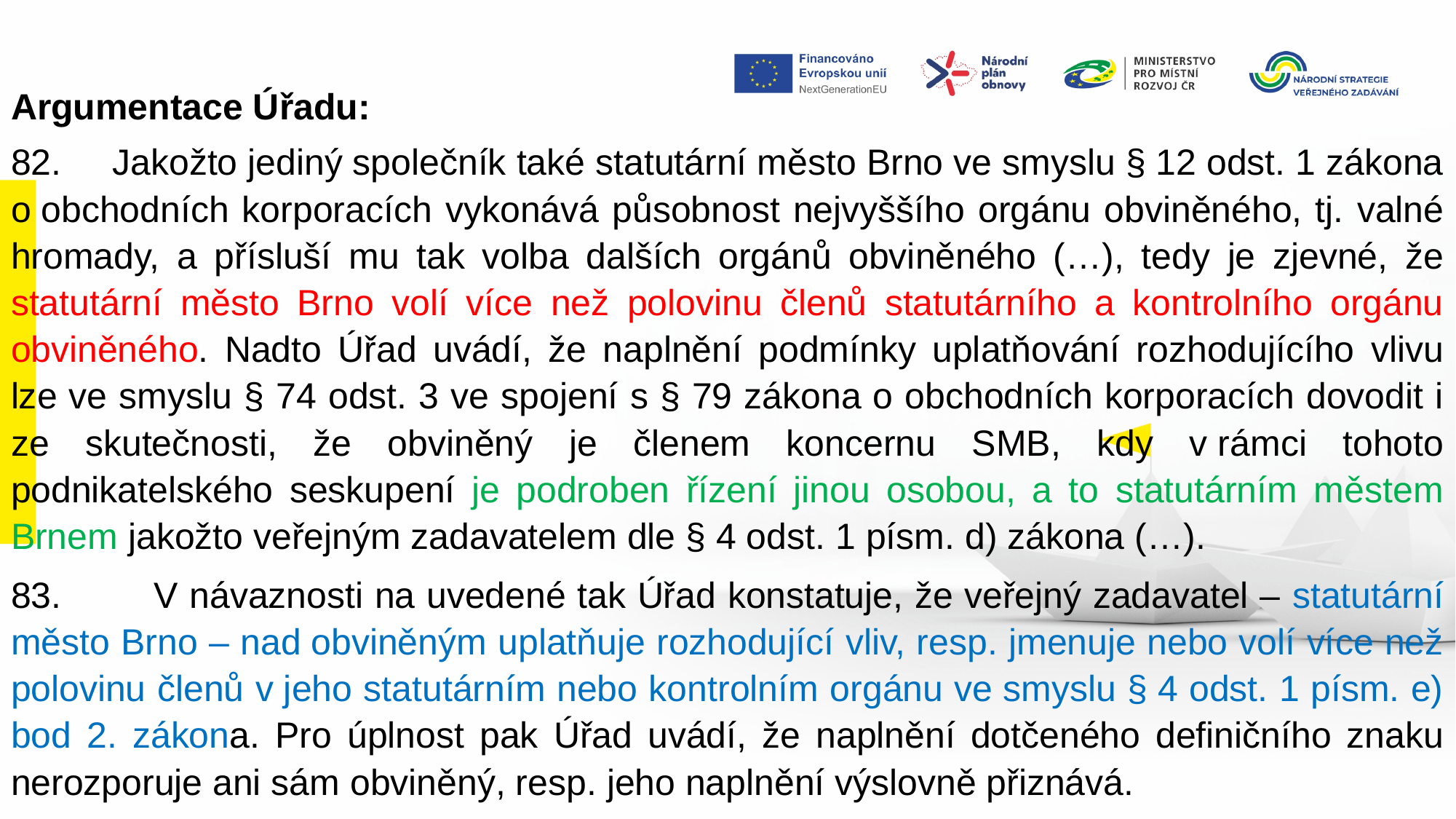

Argumentace Úřadu:
82.     Jakožto jediný společník také statutární město Brno ve smyslu § 12 odst. 1 zákona o obchodních korporacích vykonává působnost nejvyššího orgánu obviněného, tj. valné hromady, a přísluší mu tak volba dalších orgánů obviněného (…), tedy je zjevné, že statutární město Brno volí více než polovinu členů statutárního a kontrolního orgánu obviněného. Nadto Úřad uvádí, že naplnění podmínky uplatňování rozhodujícího vlivu lze ve smyslu § 74 odst. 3 ve spojení s § 79 zákona o obchodních korporacích dovodit i ze skutečnosti, že obviněný je členem koncernu SMB, kdy v rámci tohoto podnikatelského seskupení je podroben řízení jinou osobou, a to statutárním městem Brnem jakožto veřejným zadavatelem dle § 4 odst. 1 písm. d) zákona (…).
83.         V návaznosti na uvedené tak Úřad konstatuje, že veřejný zadavatel – statutární město Brno – nad obviněným uplatňuje rozhodující vliv, resp. jmenuje nebo volí více než polovinu členů v jeho statutárním nebo kontrolním orgánu ve smyslu § 4 odst. 1 písm. e) bod 2. zákona. Pro úplnost pak Úřad uvádí, že naplnění dotčeného definičního znaku nerozporuje ani sám obviněný, resp. jeho naplnění výslovně přiznává.